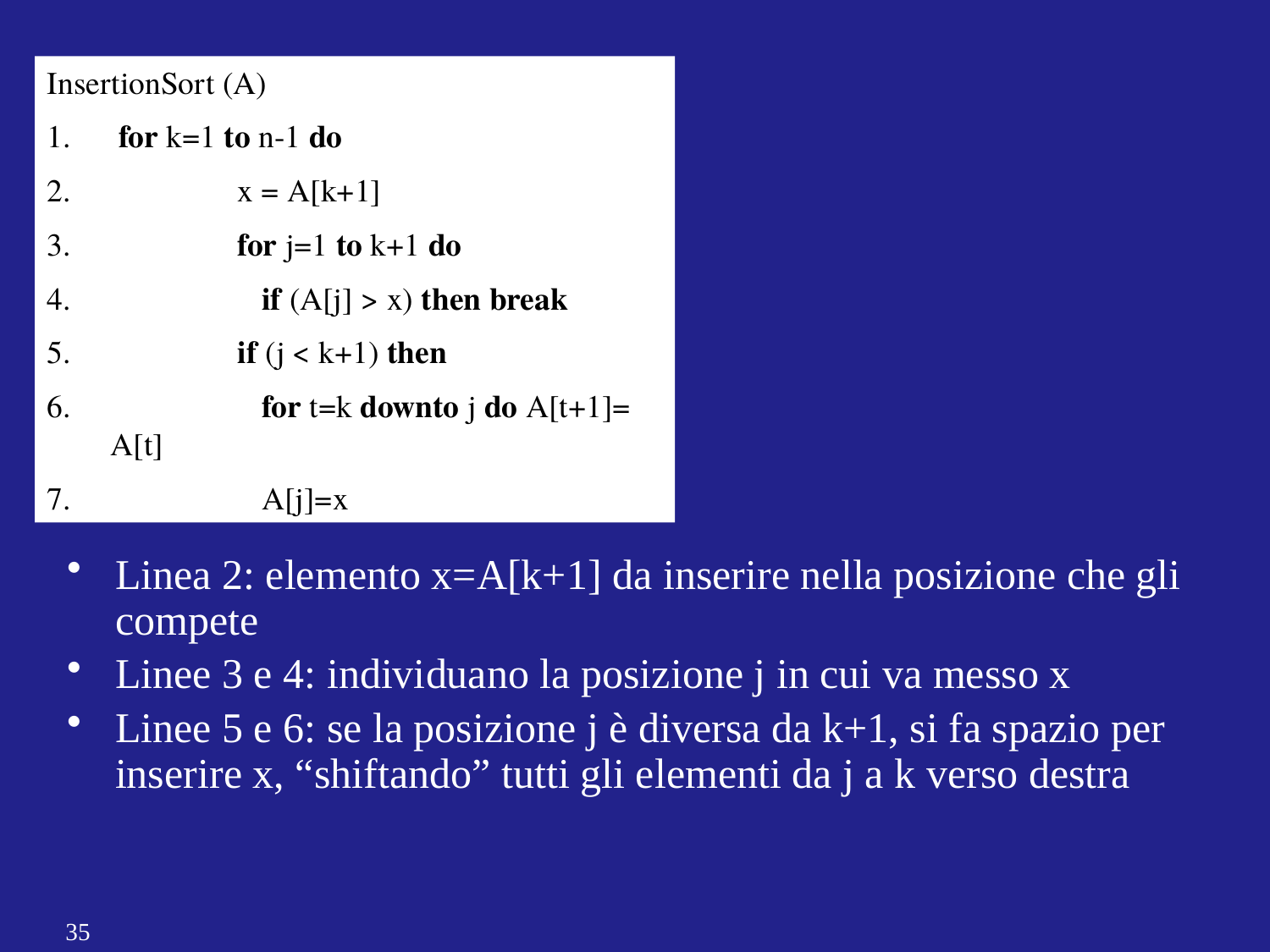

InsertionSort (A)
 for k=1 to n-1 do
 	x = A[k+1]
 	for j=1 to k+1 do
 	   if (A[j] > x) then break
 	if (j < k+1) then
 	   for t=k downto j do A[t+1]= A[t]
 	   A[j]=x
Linea 2: elemento x=A[k+1] da inserire nella posizione che gli compete
Linee 3 e 4: individuano la posizione j in cui va messo x
Linee 5 e 6: se la posizione j è diversa da k+1, si fa spazio per inserire x, “shiftando” tutti gli elementi da j a k verso destra

35